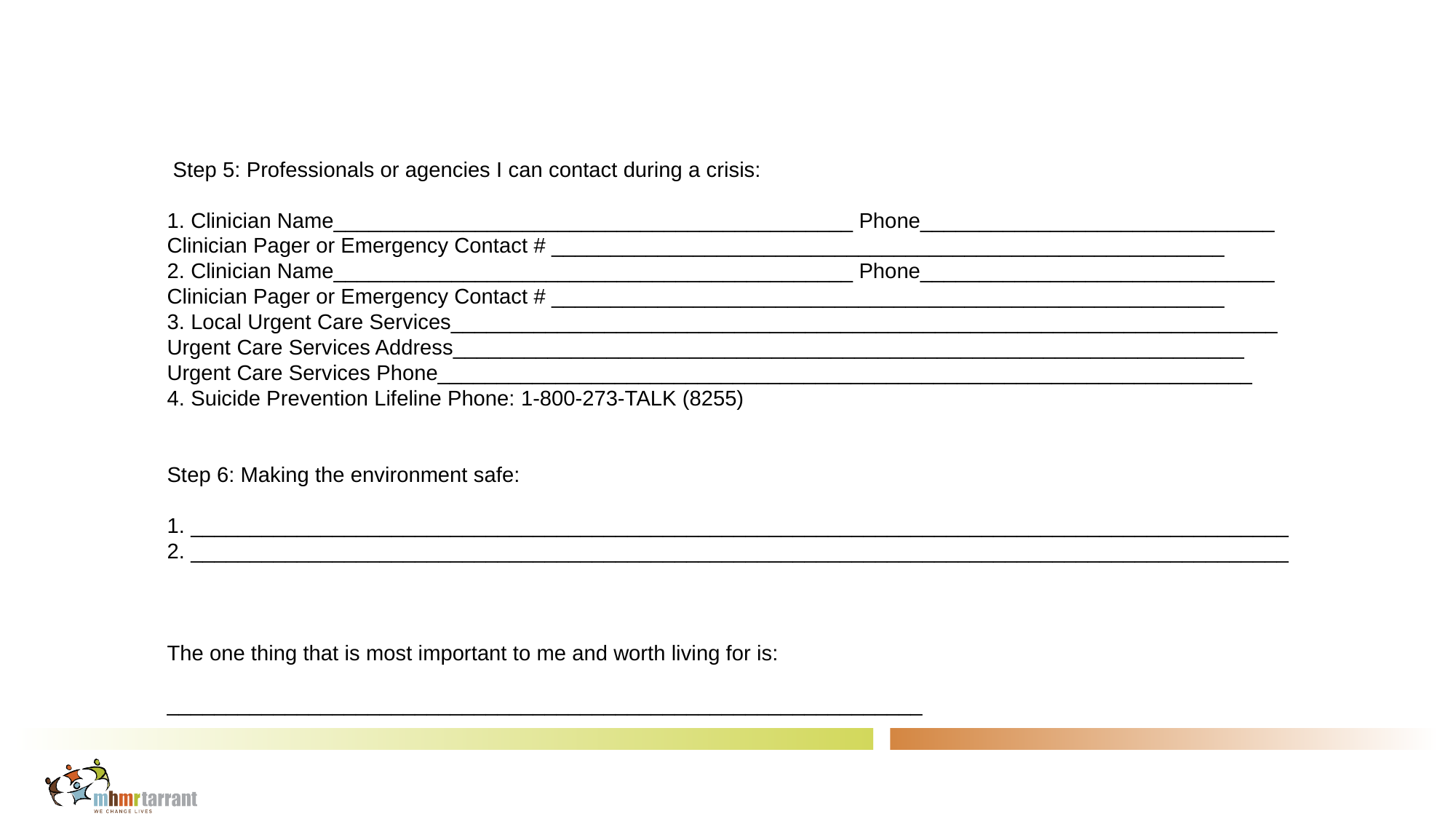

Step 5: Professionals or agencies I can contact during a crisis:

1. Clinician Name____________________________________________ Phone______________________________
Clinician Pager or Emergency Contact # _________________________________________________________
2. Clinician Name____________________________________________ Phone______________________________
Clinician Pager or Emergency Contact # _________________________________________________________
3. Local Urgent Care Services______________________________________________________________________
Urgent Care Services Address___________________________________________________________________
Urgent Care Services Phone_____________________________________________________________________
4. Suicide Prevention Lifeline Phone: 1-800-273-TALK (8255)

Step 6: Making the environment safe:

1. _____________________________________________________________________________________________
2. _____________________________________________________________________________________________

The one thing that is most important to me and worth living for is:

________________________________________________________________